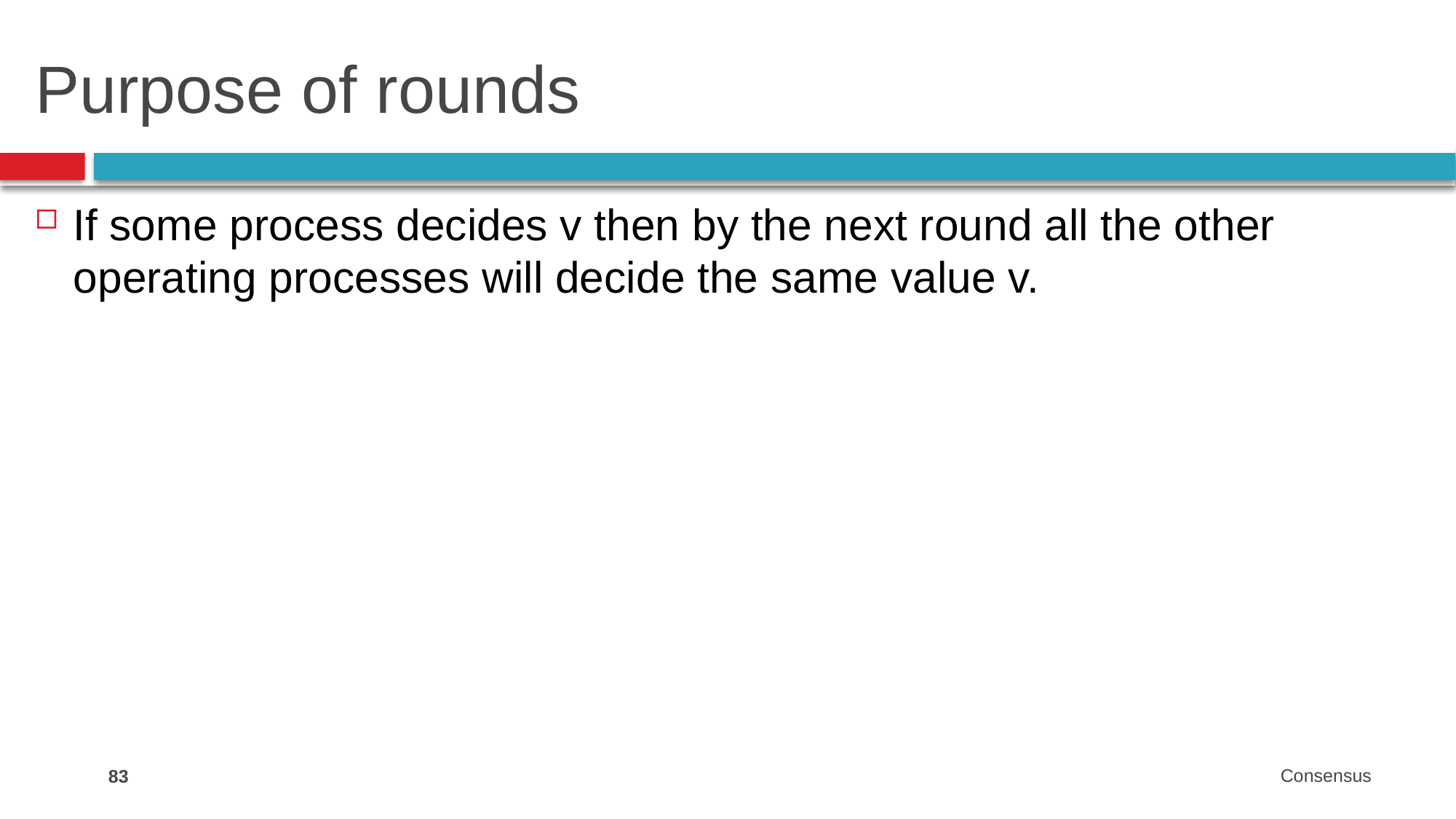

# Purpose of rounds
If some process decides v then by the next round all the other operating processes will decide the same value v.
83
Consensus